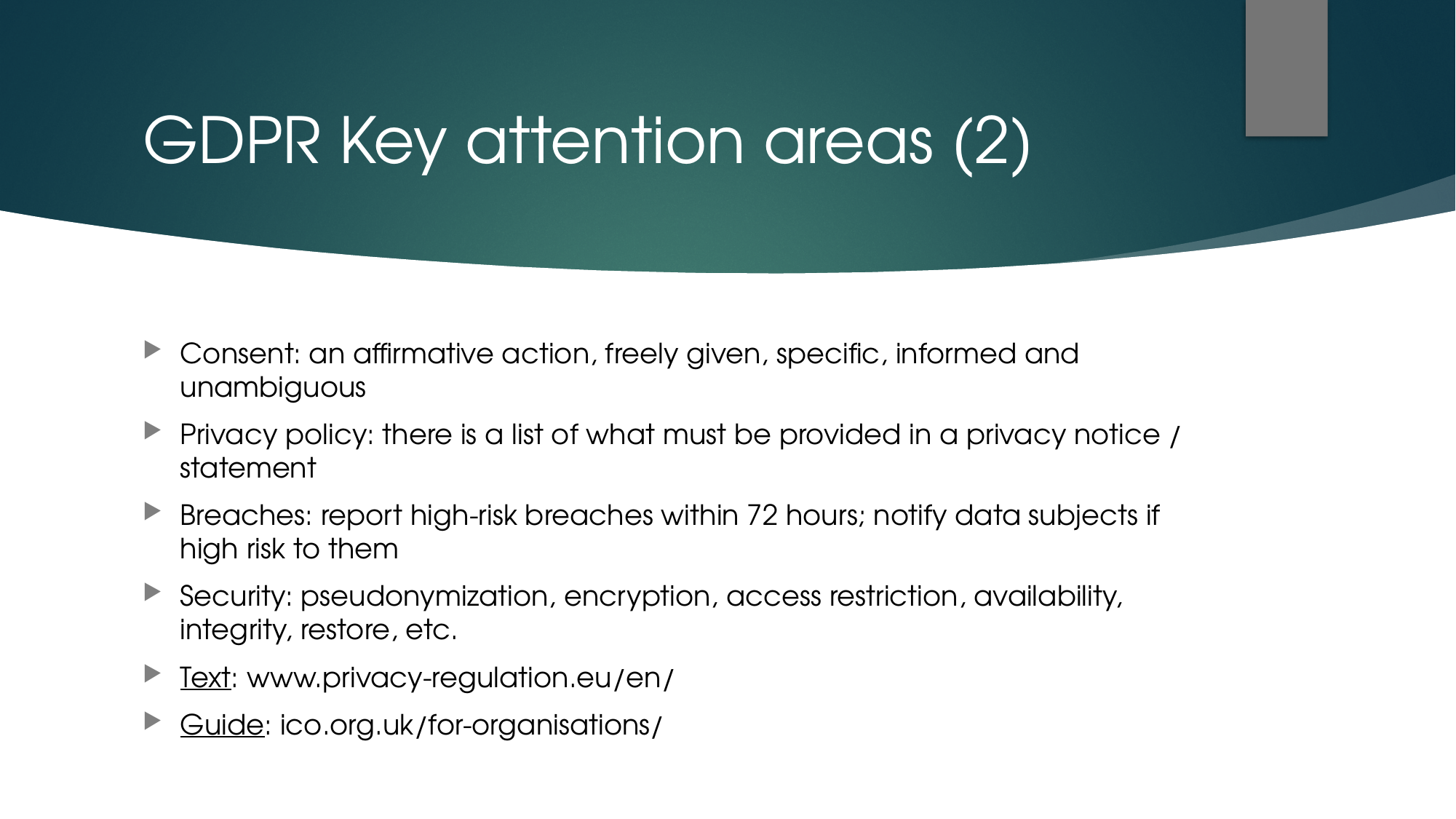

# GDPR Key attention areas (2)

Consent: an affirmative action, freely given, specific, informed and unambiguous
Privacy policy: there is a list of what must be provided in a privacy notice / statement
Breaches: report high-risk breaches within 72 hours; notify data subjects if high risk to them
Security: pseudonymization, encryption, access restriction, availability, integrity, restore, etc.
Text: www.privacy-regulation.eu/en/
Guide: ico.org.uk/for-organisations/